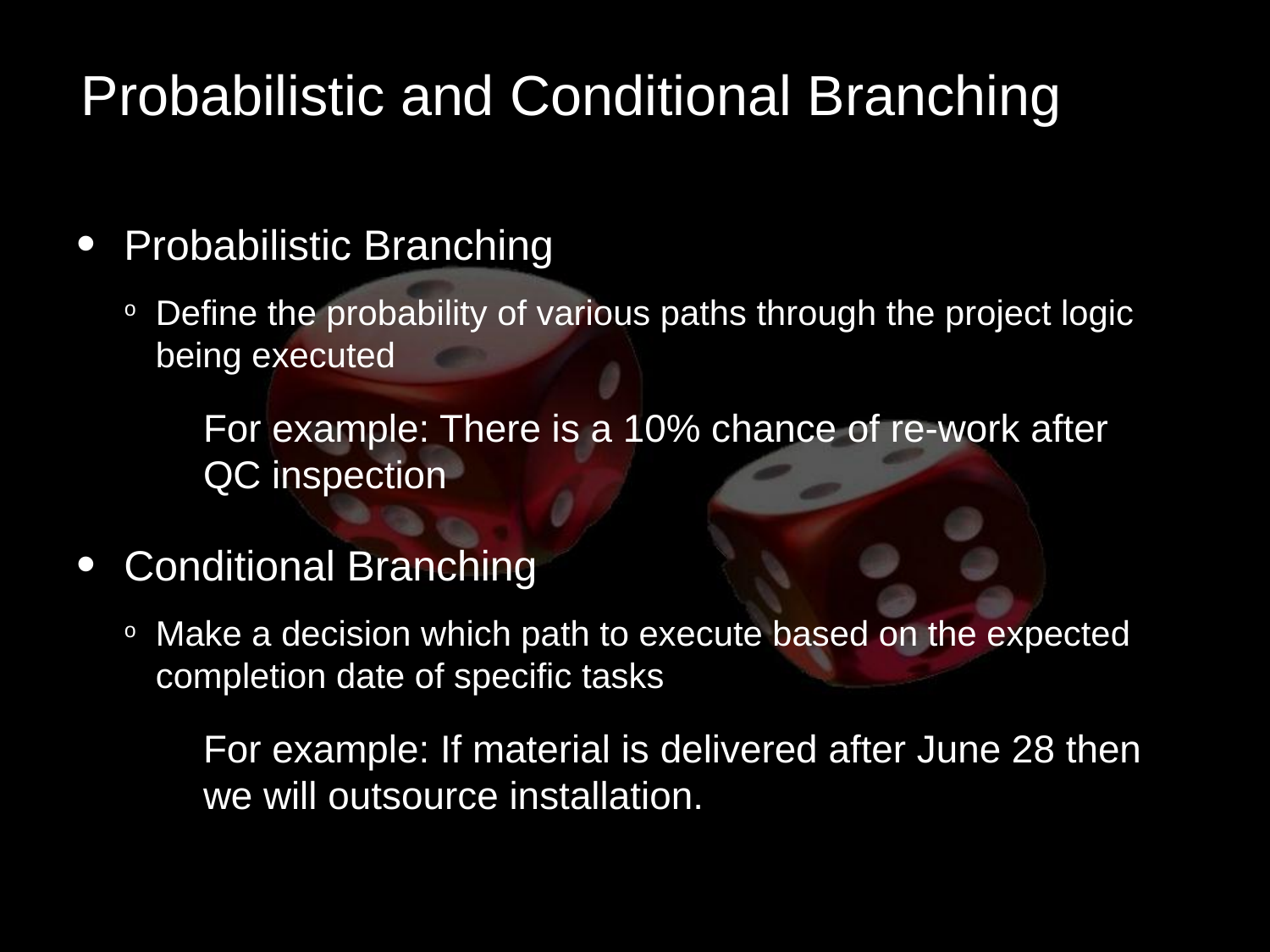

# Probabilistic and Conditional Branching
Probabilistic Branching
Define the probability of various paths through the project logic being executed
For example: There is a 10% chance of re-work after QC inspection
Conditional Branching
Make a decision which path to execute based on the expected completion date of specific tasks
For example: If material is delivered after June 28 then we will outsource installation.